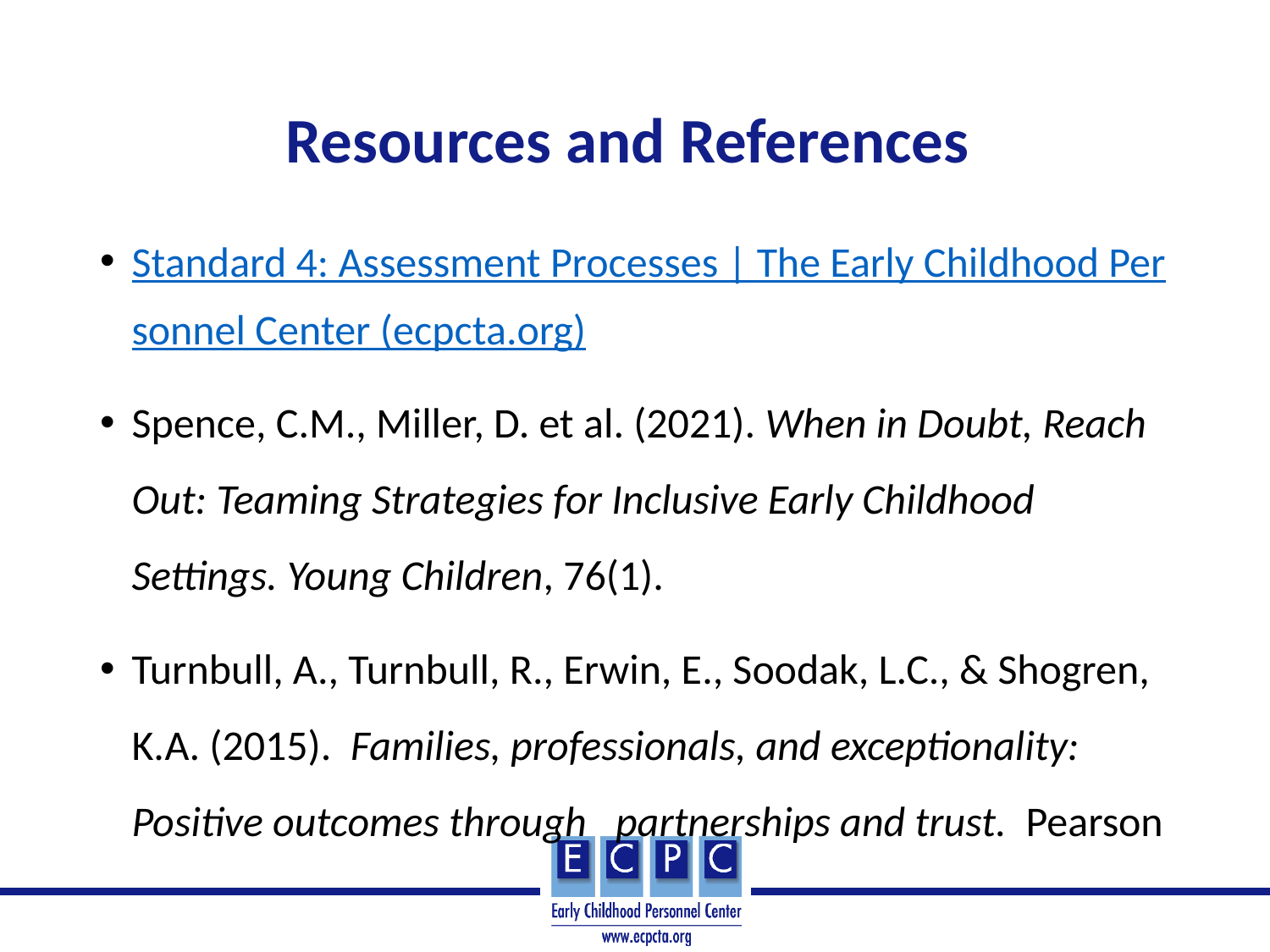

# Resources and References
Standard 4: Assessment Processes | The Early Childhood Personnel Center (ecpcta.org)
Spence, C.M., Miller, D. et al. (2021). When in Doubt, Reach Out: Teaming Strategies for Inclusive Early Childhood Settings. Young Children, 76(1).
Turnbull, A., Turnbull, R., Erwin, E., Soodak, L.C., & Shogren, K.A. (2015).  Families, professionals, and exceptionality: Positive outcomes through   partnerships and trust.  Pearson